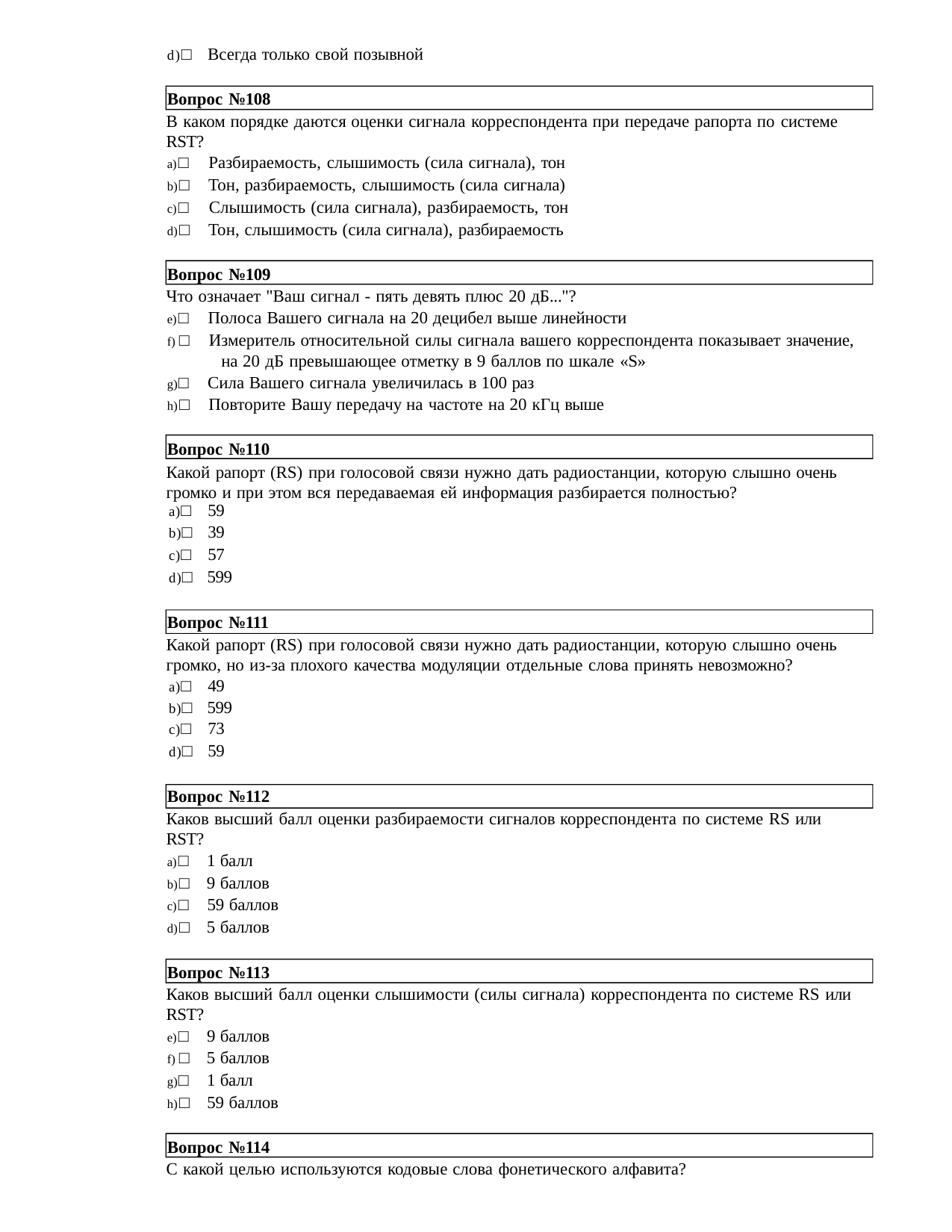

d)□  Всегда только свой позывной

Вопрос №108
В каком порядке даются оценки сигнала корреспондента при передаче рапорта по системе
RST?
□  Разбираемость, слышимость (сила сигнала), тон
□  Тон, разбираемость, слышимость (сила сигнала)
□  Слышимость (сила сигнала), разбираемость, тон
□  Тон, слышимость (сила сигнала), разбираемость

Вопрос №109
Что означает "Ваш сигнал - пять девять плюс 20 дБ..."?
□  Полоса Вашего сигнала на 20 децибел выше линейности
□  Измеритель относительной силы сигнала вашего корреспондента показывает значение, 	на 20 дБ превышающее отметку в 9 баллов по шкале «S»
□  Сила Вашего сигнала увеличилась в 100 раз
□  Повторите Вашу передачу на частоте на 20 кГц выше

Вопрос №110
Какой рапорт (RS) при голосовой связи нужно дать радиостанции, которую слышно очень громко и при этом вся передаваемая ей информация разбирается полностью?

| a)□ | 59 |
| --- | --- |
| b)□ | 39 |
| c)□ | 57 |
| d)□ | 599 |
Вопрос №111
Какой рапорт (RS) при голосовой связи нужно дать радиостанции, которую слышно очень громко, но из-за плохого качества модуляции отдельные слова принять невозможно?

| a)□ | 49 |
| --- | --- |
| b)□ | 599 |
| c)□ | 73 |
| d)□ | 59 |
Вопрос №112
Каков высший балл оценки разбираемости сигналов корреспондента по системе RS или
RST?
□  1 балл
□  9 баллов
□  59 баллов
□  5 баллов

Вопрос №113
Каков высший балл оценки слышимости (силы сигнала) корреспондента по системе RS или
RST?
□  9 баллов
□  5 баллов
□  1 балл
□  59 баллов

Вопрос №114
С какой целью используются кодовые слова фонетического алфавита?